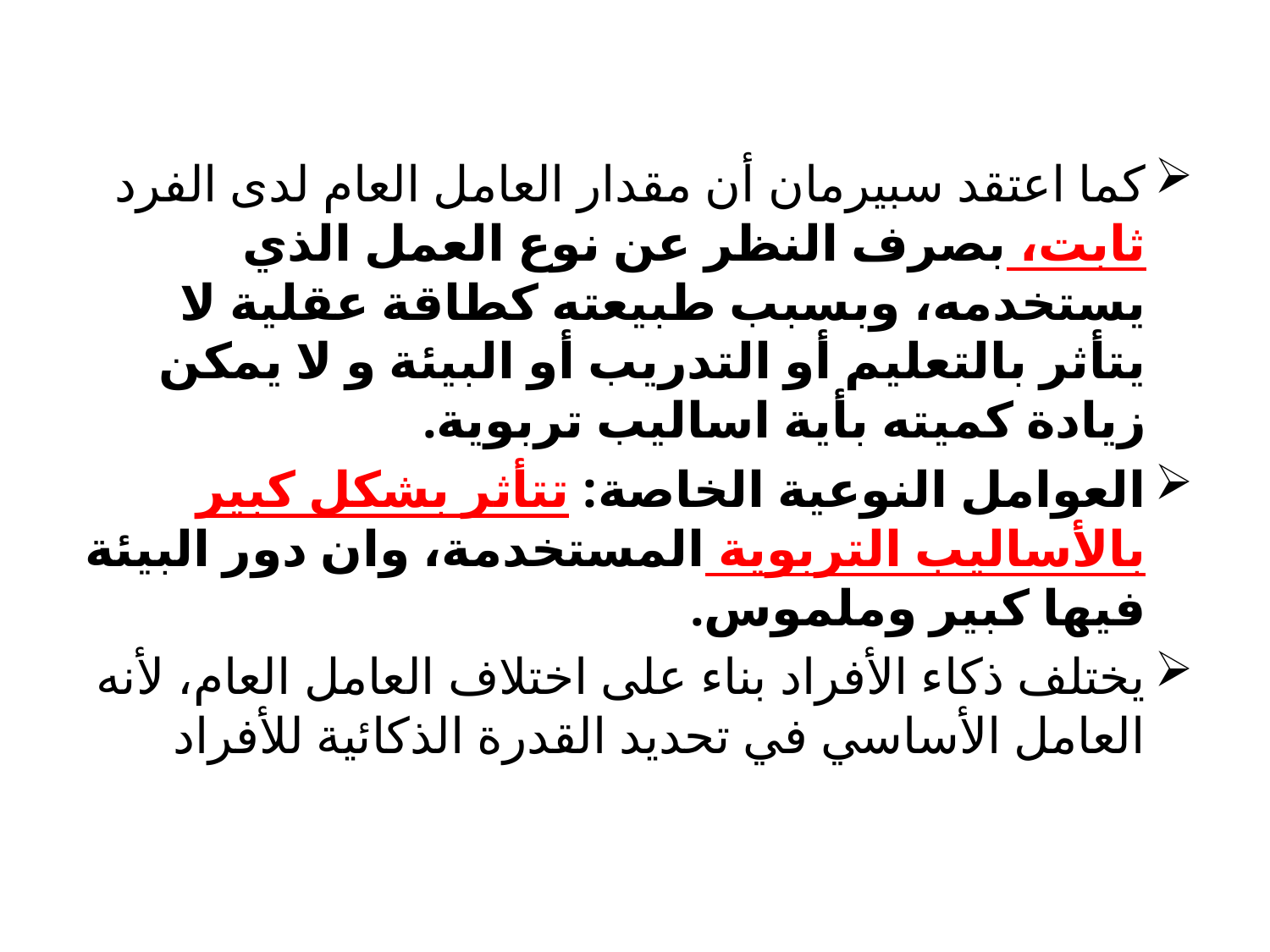

كما اعتقد سبيرمان أن مقدار العامل العام لدى الفرد ثابت، بصرف النظر عن نوع العمل الذي يستخدمه، وبسبب طبيعته كطاقة عقلية لا يتأثر بالتعليم أو التدريب أو البيئة و لا يمكن زيادة كميته بأية اساليب تربوية.
العوامل النوعية الخاصة: تتأثر بشكل كبير بالأساليب التربوية المستخدمة، وان دور البيئة فيها كبير وملموس.
يختلف ذكاء الأفراد بناء على اختلاف العامل العام، لأنه العامل الأساسي في تحديد القدرة الذكائية للأفراد